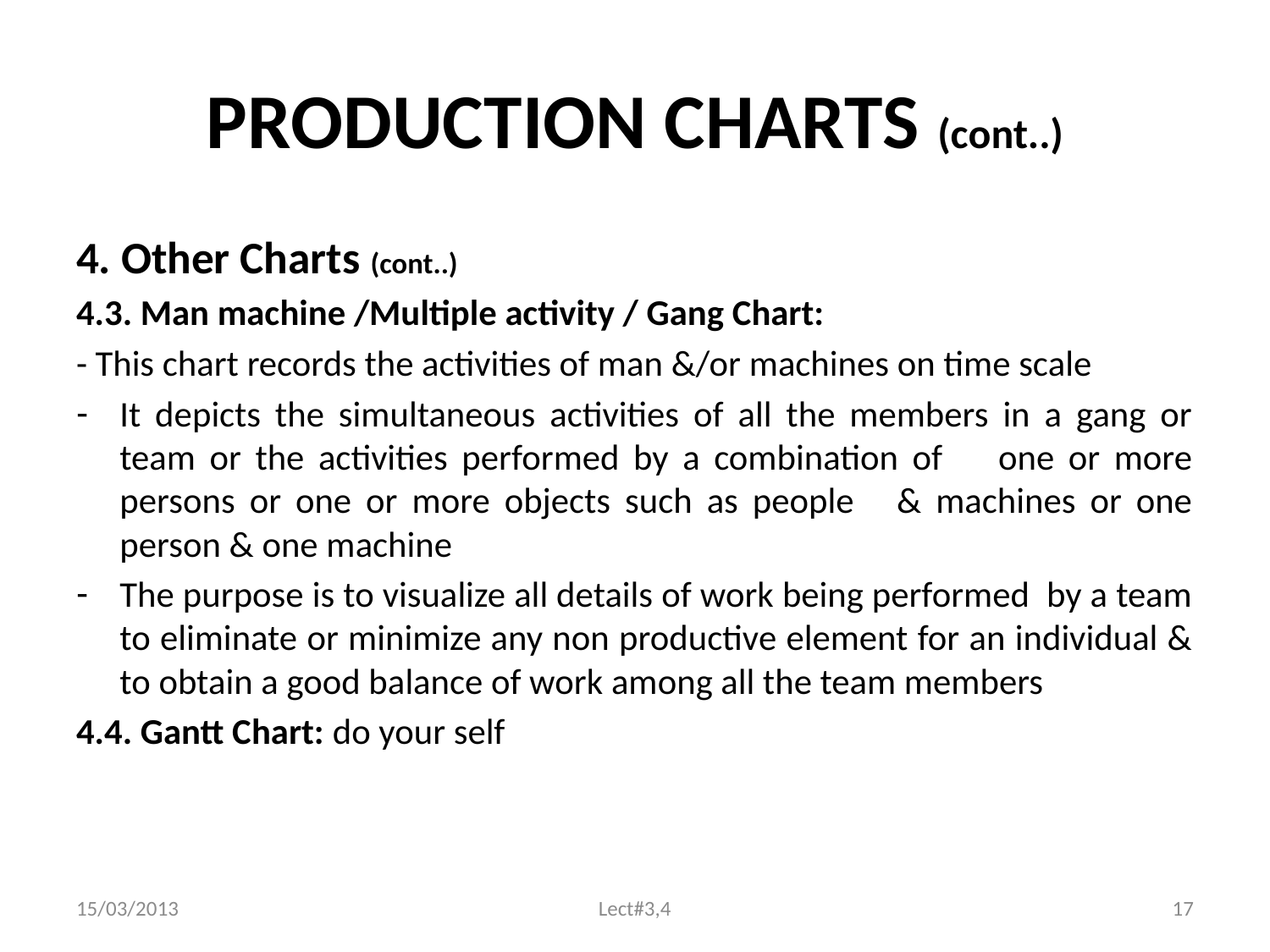

# PRODUCTION CHARTS (cont..)
4. Other Charts (cont..)
4.3. Man machine /Multiple activity / Gang Chart:
- This chart records the activities of man &/or machines on time scale
It depicts the simultaneous activities of all the members in a gang or team or the activities performed by a combination of    one or more persons or one or more objects such as people   & machines or one person & one machine
The purpose is to visualize all details of work being performed  by a team to eliminate or minimize any non productive element for an individual & to obtain a good balance of work among all the team members
4.4. Gantt Chart: do your self
15/03/2013
Lect#3,4
17